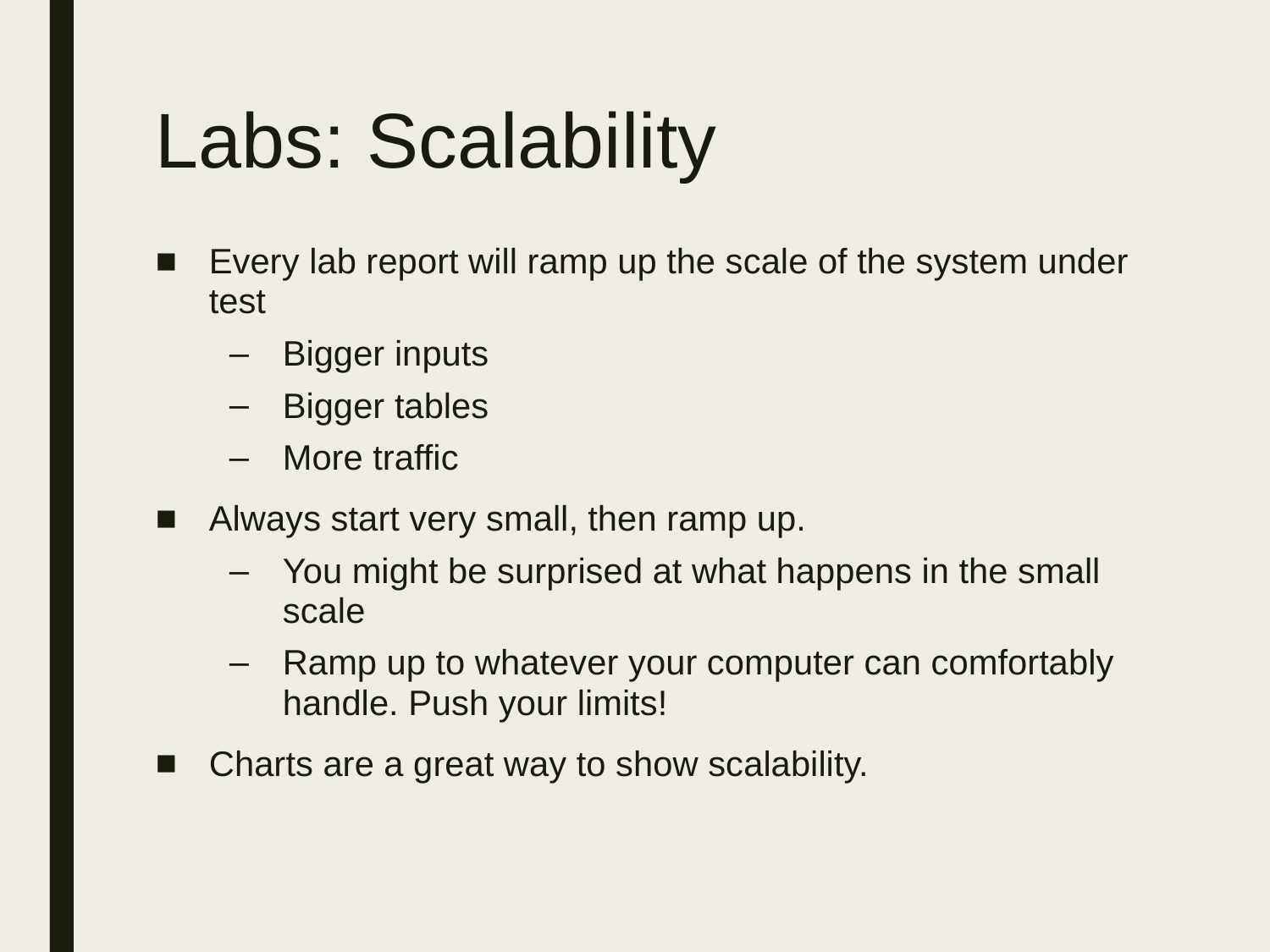

# Labs: Scalability
Every lab report will ramp up the scale of the system under test
Bigger inputs
Bigger tables
More traffic
Always start very small, then ramp up.
You might be surprised at what happens in the small scale
Ramp up to whatever your computer can comfortably handle. Push your limits!
Charts are a great way to show scalability.